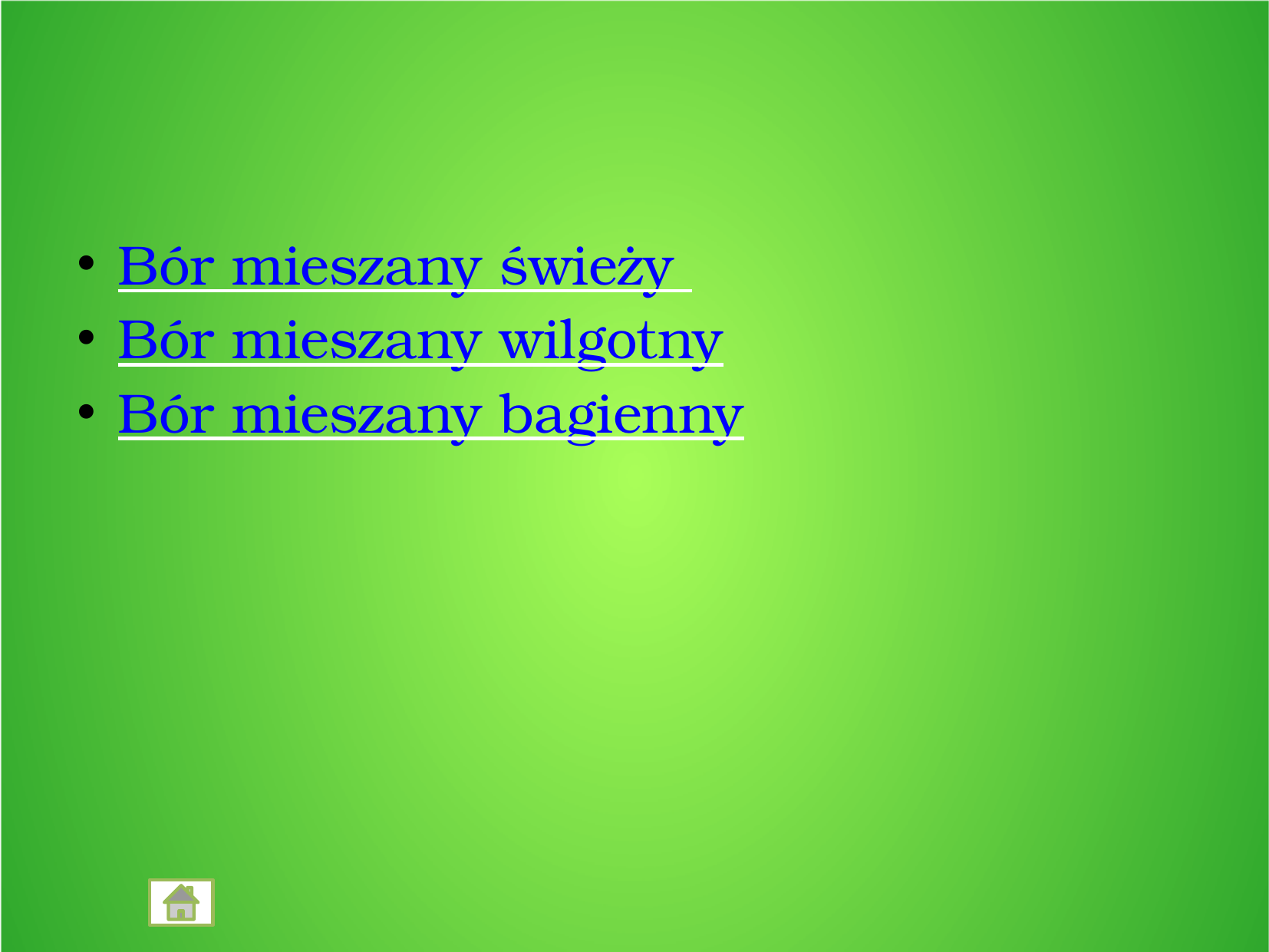

Bór mieszany świeży
Bór mieszany wilgotny
Bór mieszany bagienny